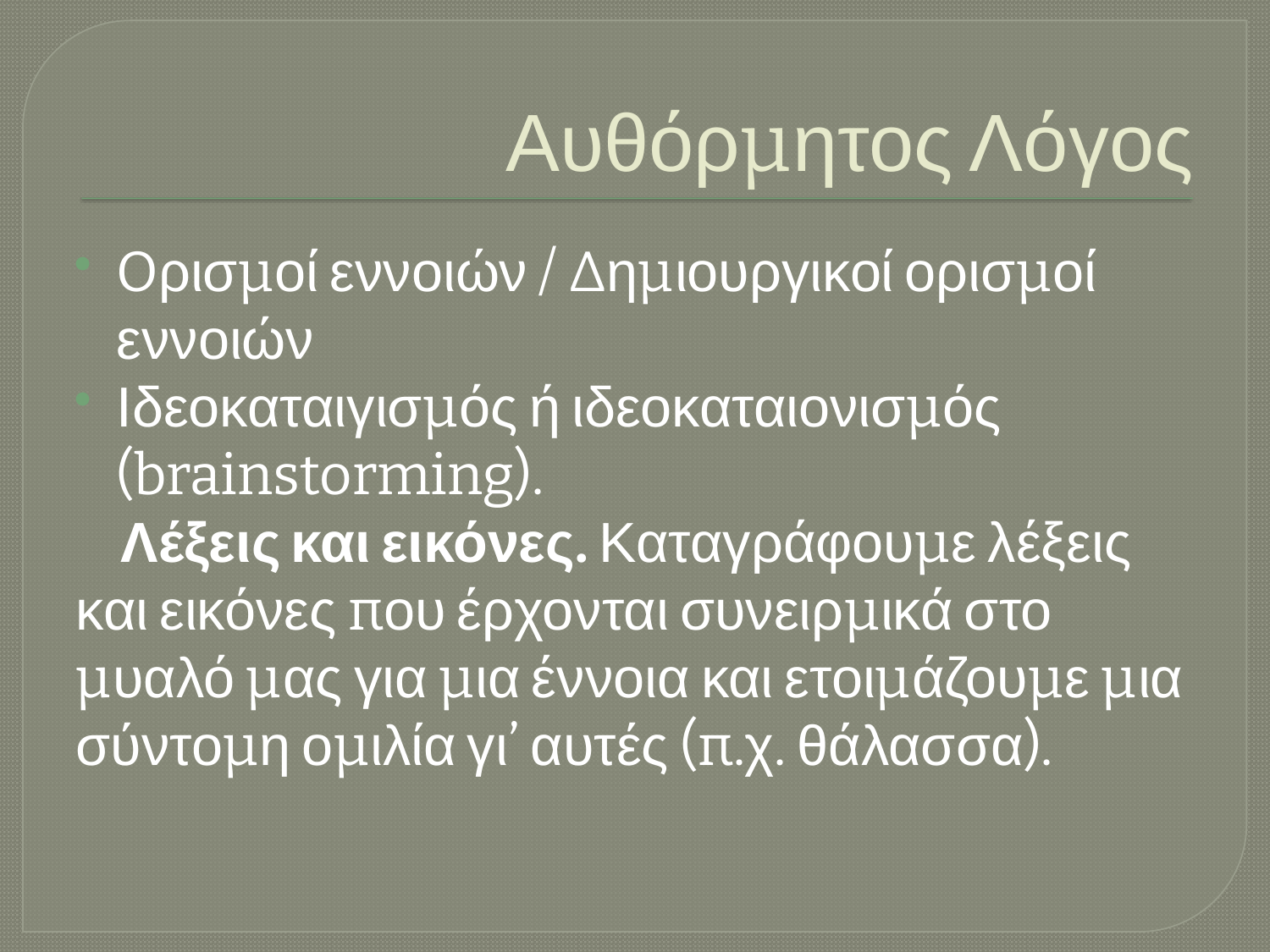

# Αυθόρμητος Λόγος
Oρισμοί εννοιών / Δημιουργικοί ορισμοί εννοιών
Ιδεοκαταιγισμός ή ιδεοκαταιονισμός (brainstorming).
    Λέξεις και εικόνες. Καταγράφουμε λέξεις και εικόνες που έρχονται συνειρμικά στο μυαλό μας για μια έννοια και ετοιμάζουμε μια σύντομη ομιλία γι’ αυτές (π.χ. θάλασσα).